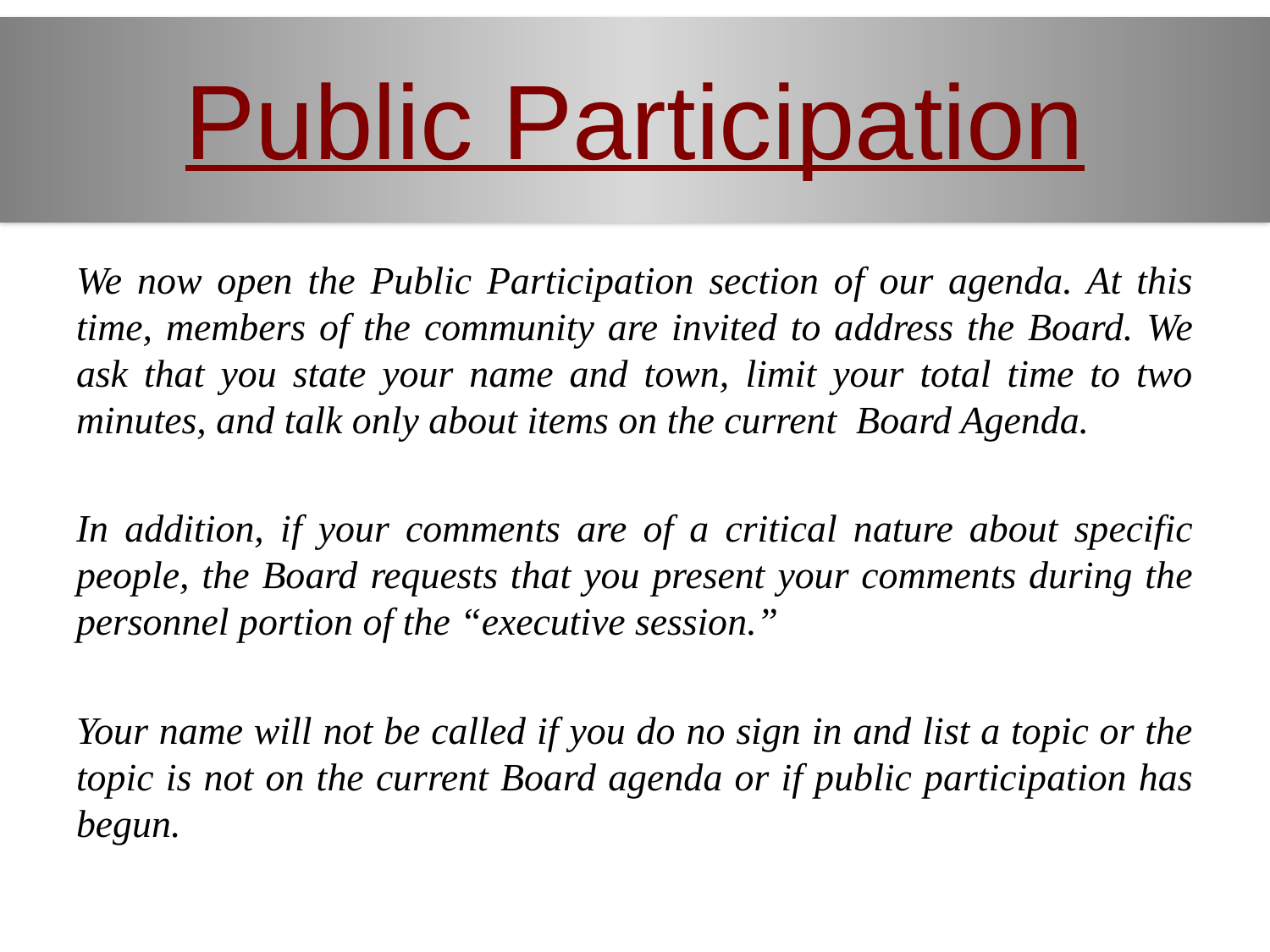

# Public Participation
We now open the Public Participation section of our agenda. At this time, members of the community are invited to address the Board. We ask that you state your name and town, limit your total time to two minutes, and talk only about items on the current  Board Agenda.

In addition, if your comments are of a critical nature about specific people, the Board requests that you present your comments during the personnel portion of the “executive session.”

Your name will not be called if you do no sign in and list a topic or the topic is not on the current Board agenda or if public participation has begun.